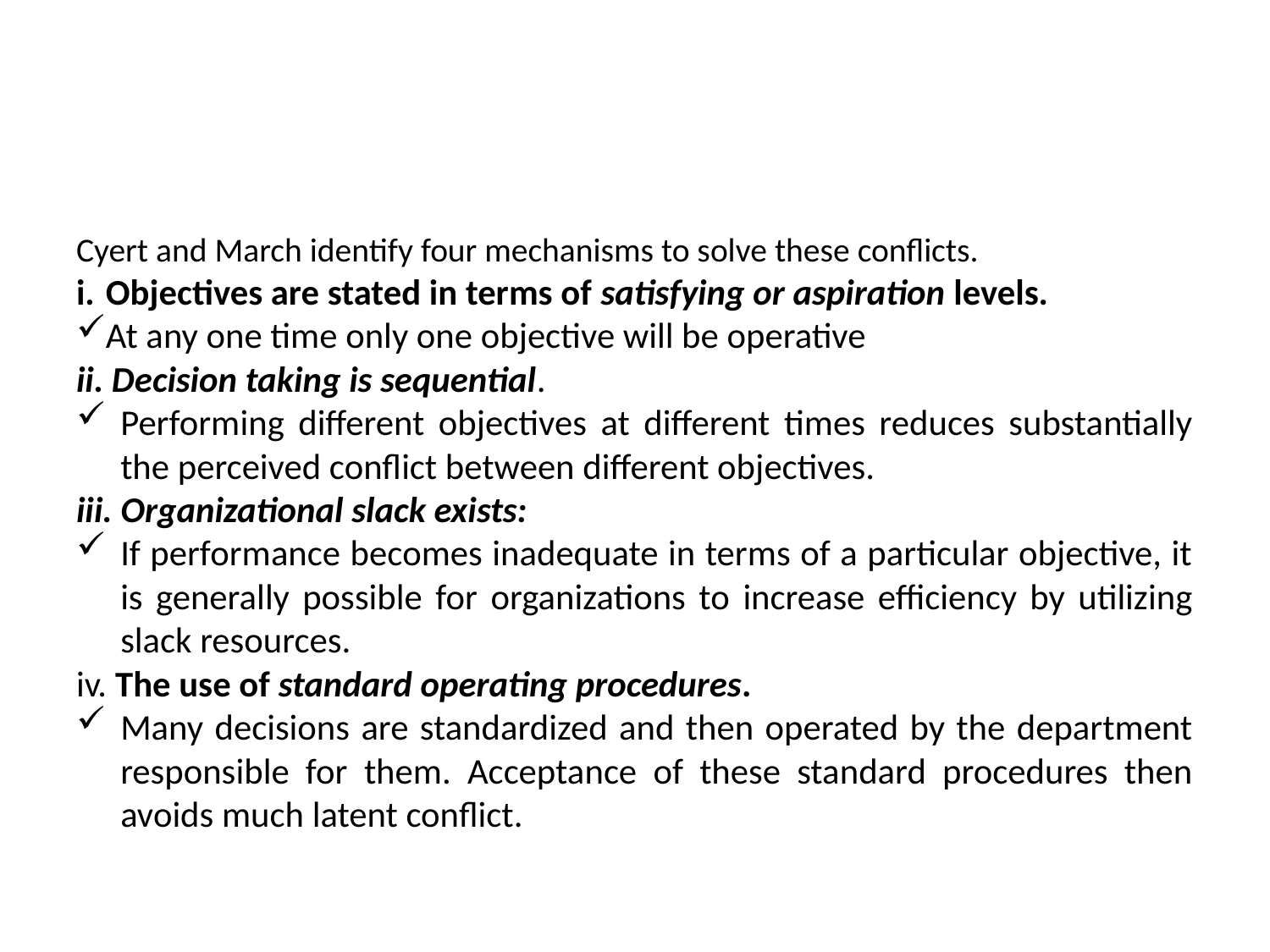

#
Cyert and March identify four mechanisms to solve these conflicts.
Objectives are stated in terms of satisfying or aspiration levels.
At any one time only one objective will be operative
ii. Decision taking is sequential.
Performing different objectives at different times reduces substantially the perceived conflict between different objectives.
iii. Organizational slack exists:
If performance becomes inadequate in terms of a particular objective, it is generally possible for organizations to increase efficiency by utilizing slack resources.
iv. The use of standard operating procedures.
Many decisions are standardized and then operated by the department responsible for them. Acceptance of these standard procedures then avoids much latent conflict.